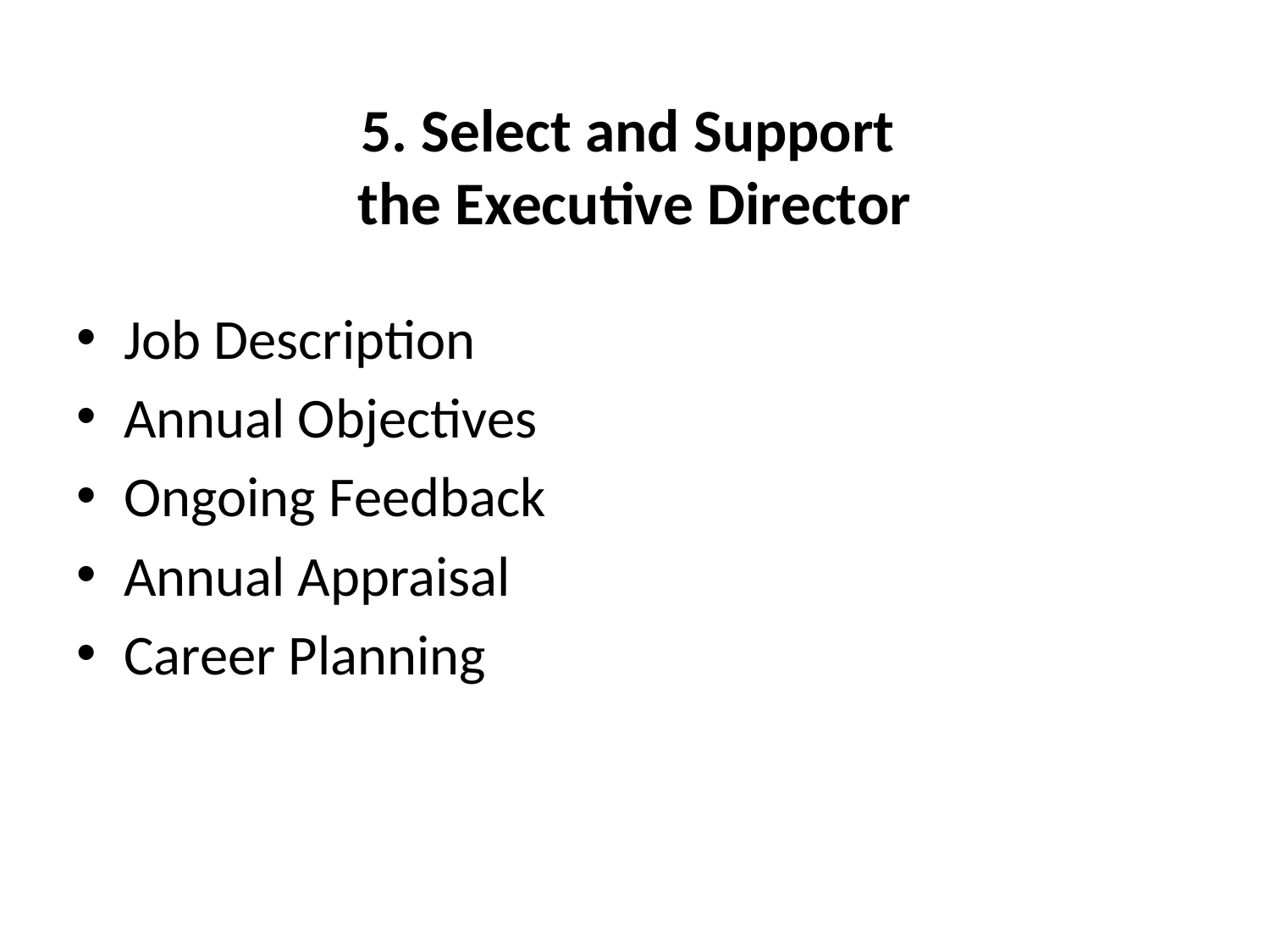

# 5. Select and Support the Executive Director
Job Description
Annual Objectives
Ongoing Feedback
Annual Appraisal
Career Planning